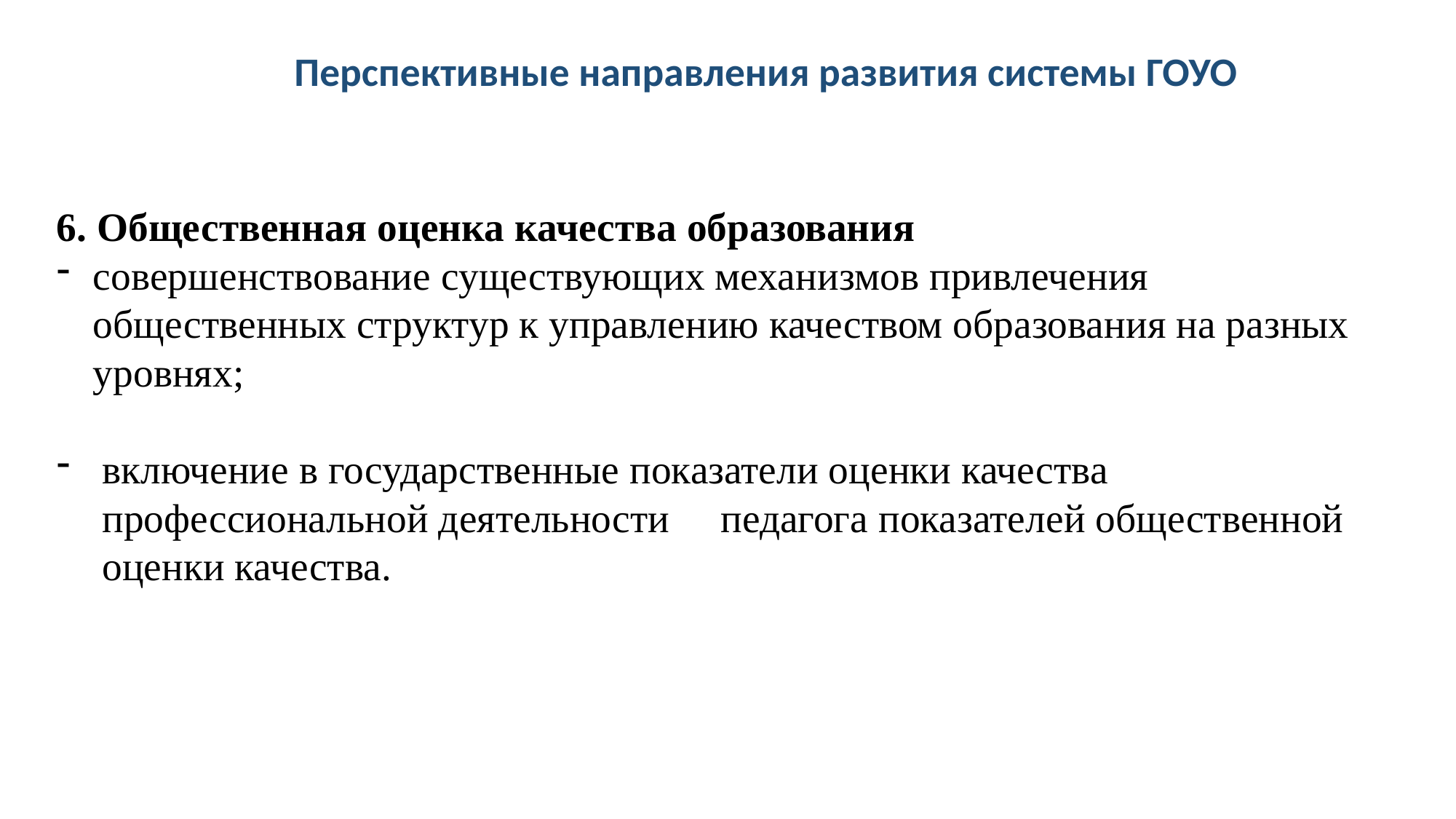

Перспективные направления развития системы ГОУО

6. Общественная оценка качества образования
совершенствование существующих механизмов привлечения общественных структур к управлению качеством образования на разных уровнях;

включение в государственные показатели оценки качества профессиональной деятельности     педагога показателей общественной оценки качества.